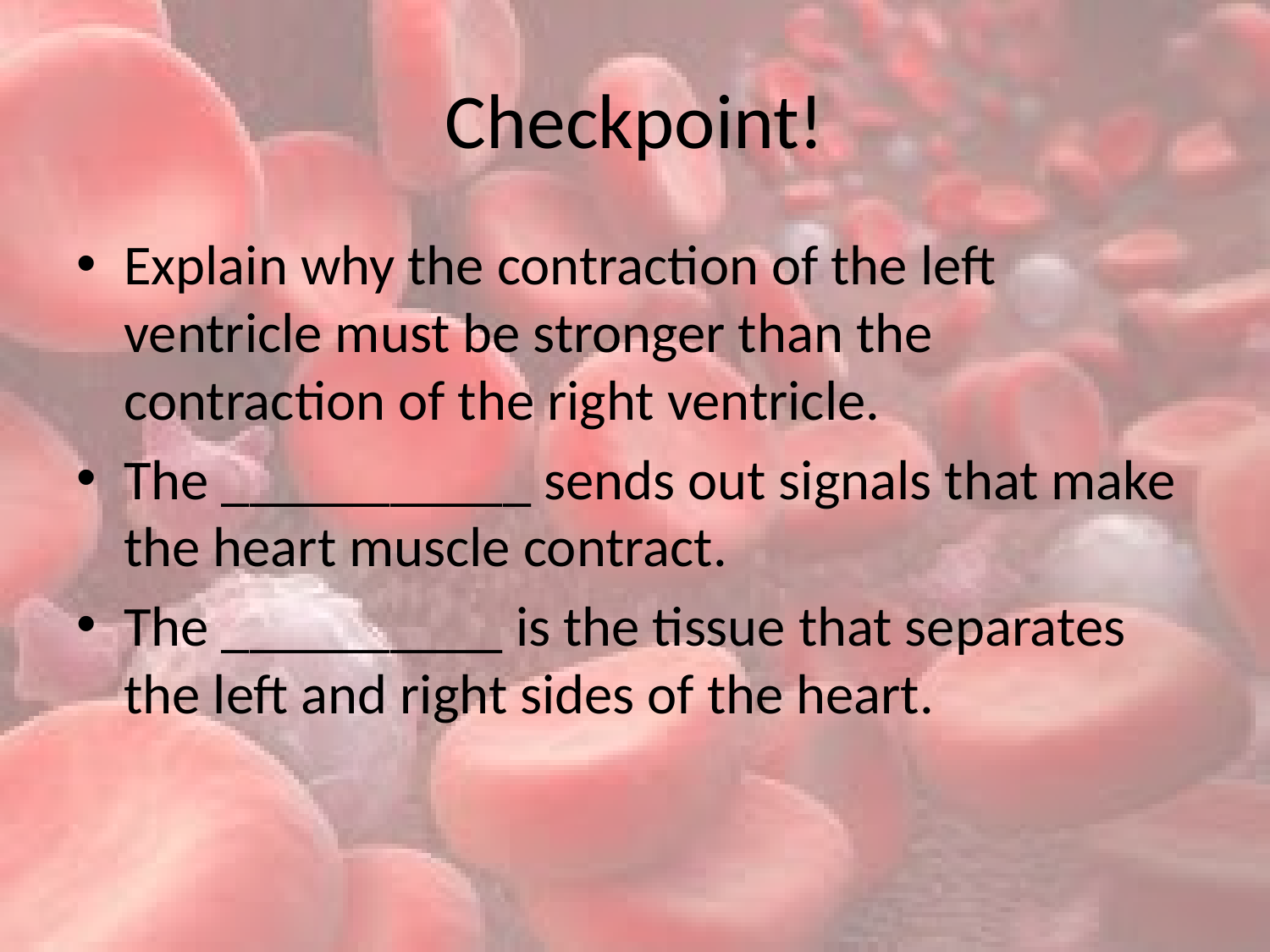

# Checkpoint!
Explain why the contraction of the left ventricle must be stronger than the contraction of the right ventricle.
The ___________ sends out signals that make the heart muscle contract.
The __________ is the tissue that separates the left and right sides of the heart.